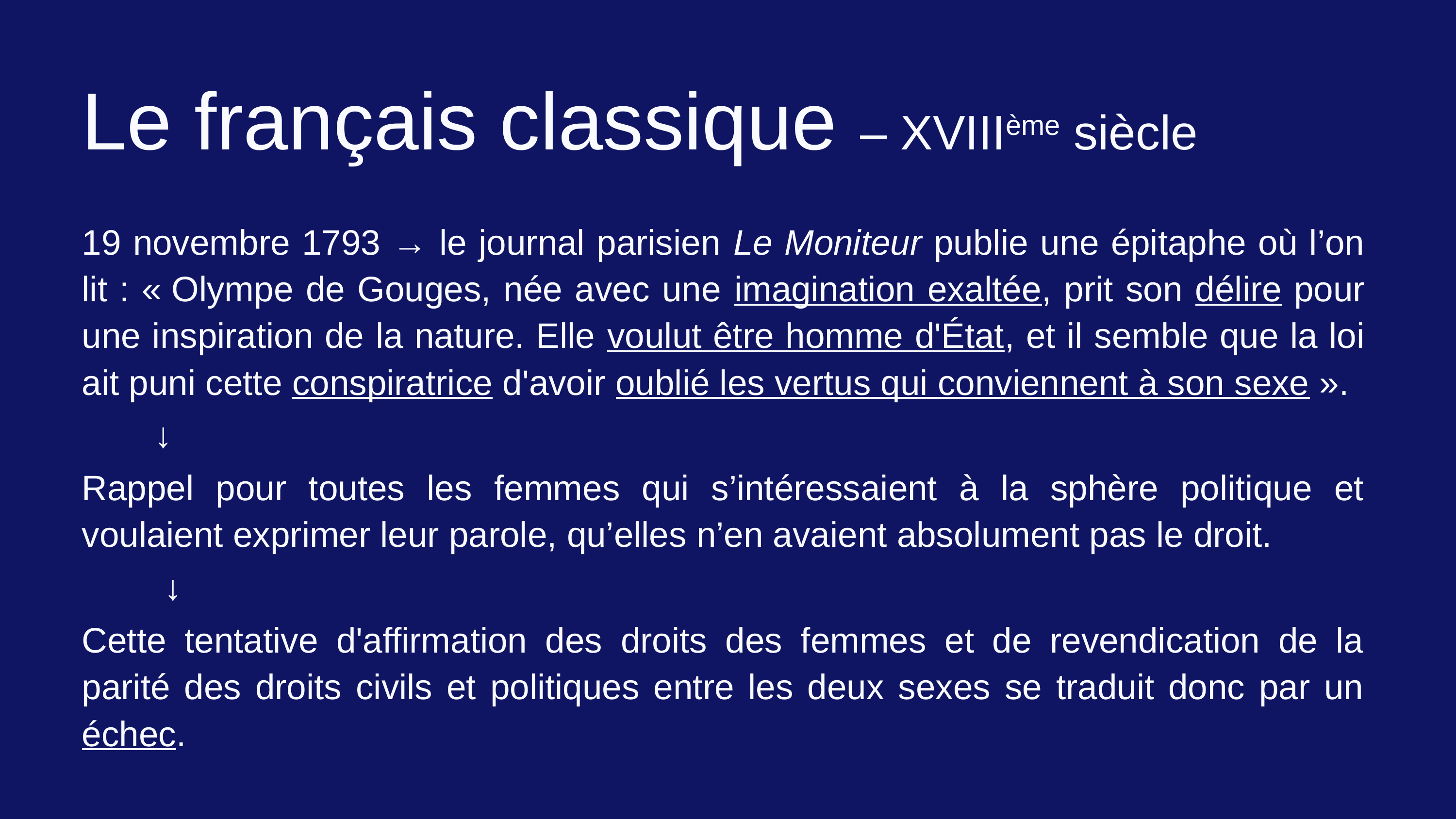

Le français classique – XVIIIème siècle
19 novembre 1793 → le journal parisien Le Moniteur publie une épitaphe où l’on lit : « Olympe de Gouges, née avec une imagination exaltée, prit son délire pour une inspiration de la nature. Elle voulut être homme d'État, et il semble que la loi ait puni cette conspiratrice d'avoir oublié les vertus qui conviennent à son sexe ».
	↓
Rappel pour toutes les femmes qui s’intéressaient à la sphère politique et voulaient exprimer leur parole, qu’elles n’en avaient absolument pas le droit.
	 ↓
Cette tentative d'affirmation des droits des femmes et de revendication de la parité des droits civils et politiques entre les deux sexes se traduit donc par un échec.